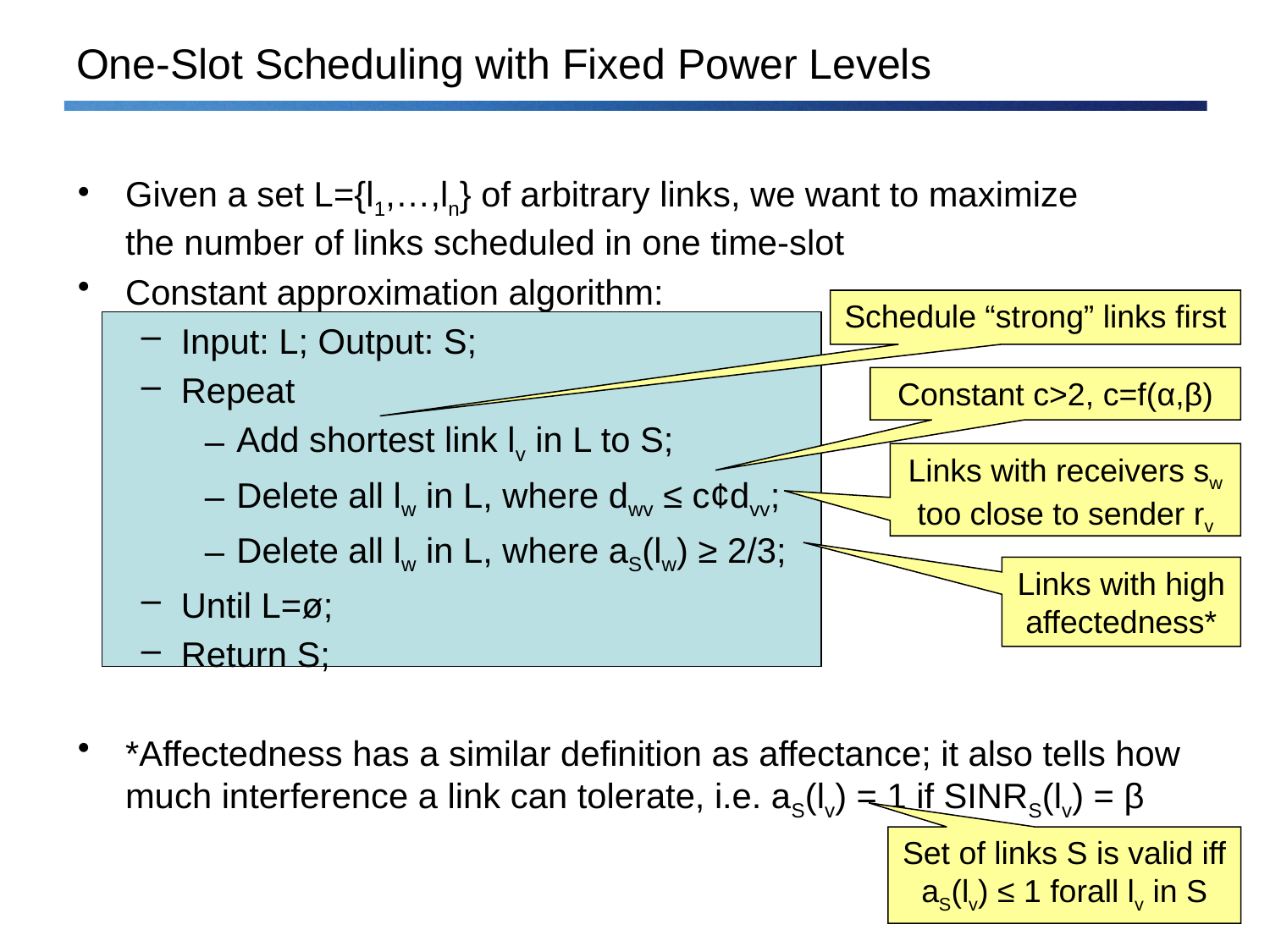

# One-Slot Scheduling with Fixed Power Levels

Given a set L={l1,…,ln} of arbitrary links, we want to maximize
the number of links scheduled in one time-slot
Constant approximation algorithm:
Input: L; Output: S;
Repeat
Add shortest link lv in L to S;
Delete all lw in L, where dwv ≤ c¢dvv;
Delete all lw in L, where aS(lw) ≥ 2/3;
Until L=ø;
Return S;

*Affectedness has a similar definition as affectance; it also tells how much interference a link can tolerate, i.e. aS(lv) = 1 if SINRS(lv) = β
Schedule “strong” links first

Constant c>2, c=f(α,β)
Links with receivers sw too close to sender rv
Links with high affectedness*
Set of links S is valid iff
aS(lv) ≤ 1 forall lv in S